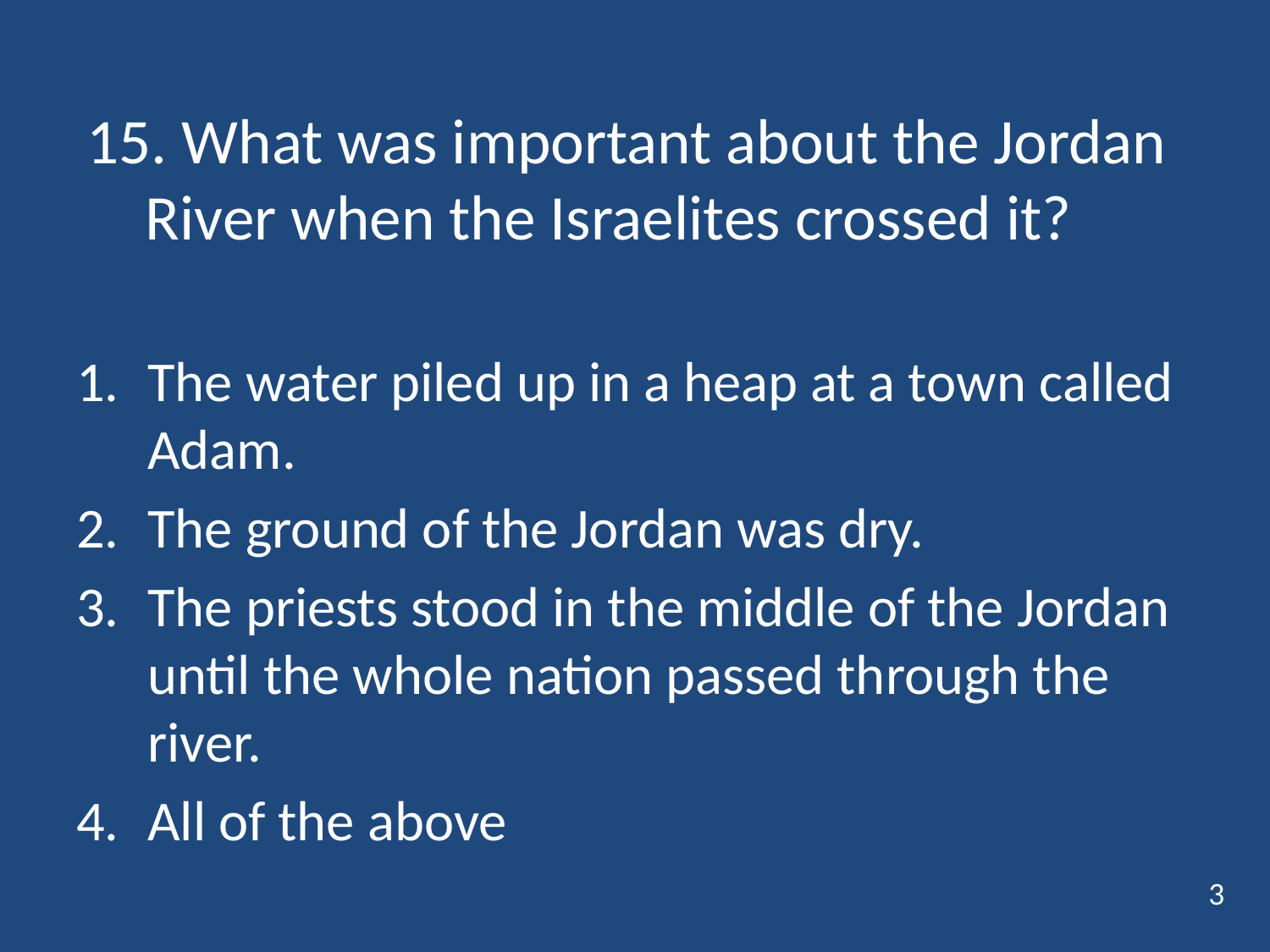

# 15. What was important about the Jordan River when the Israelites crossed it?
The water piled up in a heap at a town called Adam.
The ground of the Jordan was dry.
The priests stood in the middle of the Jordan until the whole nation passed through the river.
All of the above
3